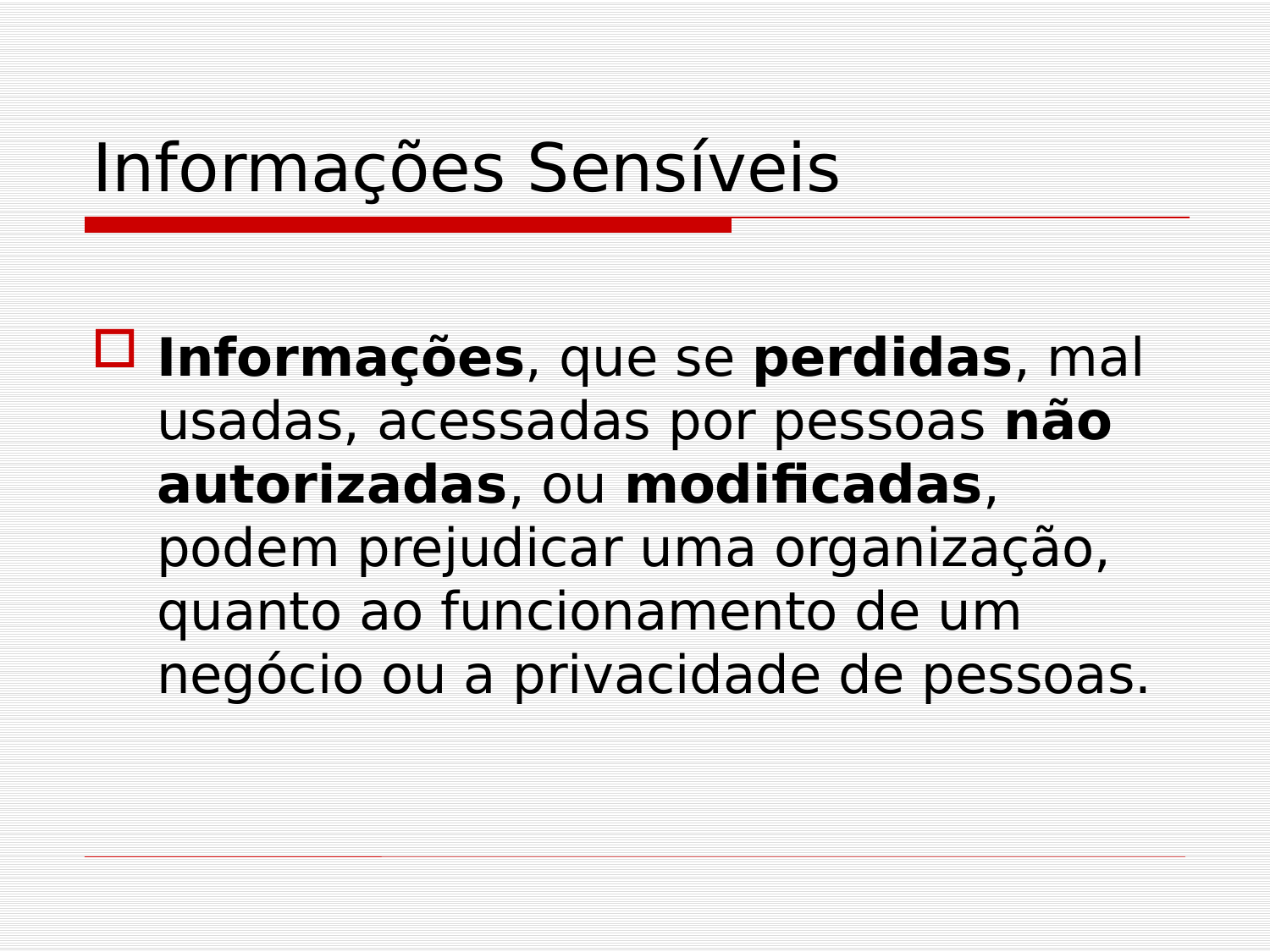

# Informações Sensíveis

Informações, que se perdidas, mal usadas, acessadas por pessoas não autorizadas, ou modificadas, podem prejudicar uma organização, quanto ao funcionamento de um negócio ou a privacidade de pessoas.